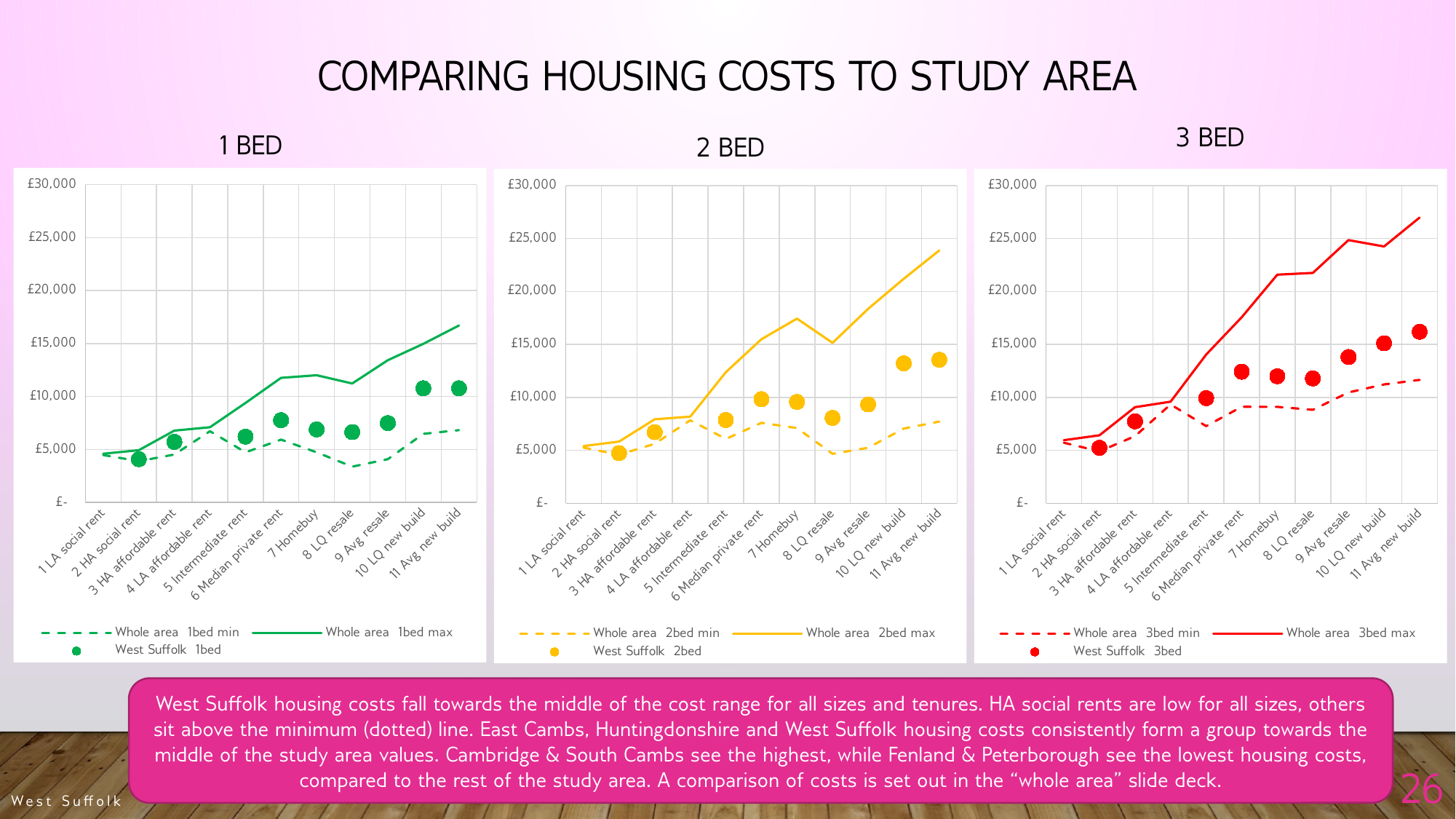

COMPARING housing costs TO STUDY AREA
3 BED
1 BED
2 BED

### Chart

| Category | Whole area | Whole area | West Suffolk |
|---|---|---|---|
| 1 LA social rent | 4475.639999999999 | 4595.76 | None |
| 2 HA social rent | 3895.3199999999997 | 4927.52 | 4083.8199999999997 |
| 3 HA affordable rent | 4523.48 | 6781.32 | 5717.92 |
| 4 LA affordable rent | 6721.5199999999995 | 7095.4 | None |
| 5 Intermediate rent | 4732.0 | 9399.0 | 6207.5 |
| 6 Median private rent | 5928.0 | 11765.0 | 7761.0 |
| 7 Homebuy | 4732.0 | 12012.0 | 6890.0 |
| 8 LQ resale | 3380.0 | 11232.0 | 6643.0 |
| 9 Avg resale | 4082.0 | 13429.0 | 7488.0 |
| 10 LQ new build | 6474.0 | 14976.0 | 10777.0 |
| 11 Avg new build | 6825.0 | 16705.0 | 10777.0 |

### Chart

| Category | Whole area | Whole area | West Suffolk |
|---|---|---|---|
| 1 LA social rent | 5248.88 | 5397.599999999999 | None |
| 2 HA social rent | 4581.72 | 5819.84 | 4730.245 |
| 3 HA affordable rent | 5610.28 | 7924.279999999999 | 6714.24 |
| 4 LA affordable rent | 7833.8 | 8174.4 | None |
| 5 Intermediate rent | 6071.0 | 12376.0 | 7858.5 |
| 6 Median private rent | 7592.0 | 15483.0 | 9828.0 |
| 7 Homebuy | 7098.0 | 17433.0 | 9568.0 |
| 8 LQ resale | 4667.0 | 15145.0 | 8053.5 |
| 9 Avg resale | 5239.0 | 18356.0 | 9334.0 |
| 10 LQ new build | 7046.0 | 21190.0 | 13214.5 |
| 11 Avg new build | 7709.0 | 23868.0 | 13543.833333333332 |

### Chart

| Category | Whole area | Whole area | West Suffolk |
|---|---|---|---|
| 1 LA social rent | 5712.72 | 5951.400000000001 | None |
| 2 HA social rent | 4899.44 | 6414.2 | 5232.045 |
| 3 HA affordable rent | 6334.639999999999 | 9071.4 | 7734.4800000000005 |
| 4 LA affordable rent | 9330.88 | 9592.44 | None |
| 5 Intermediate rent | 7280.0 | 14040.0 | 9925.5 |
| 6 Median private rent | 9113.0 | 17563.0 | 12415.0 |
| 7 Homebuy | 9100.0 | 21580.0 | 11992.5 |
| 8 LQ resale | 8827.0 | 21749.0 | 11791.0 |
| 9 Avg resale | 10465.0 | 24843.0 | 13806.0 |
| 10 LQ new build | 11219.0 | 24245.0 | 15106.0 |
| 11 Avg new build | 11648.0 | 26975.0 | 16191.5 |
West Suffolk housing costs fall towards the middle of the cost range for all sizes and tenures. HA social rents are low for all sizes, others sit above the minimum (dotted) line. East Cambs, Huntingdonshire and West Suffolk housing costs consistently form a group towards the middle of the study area values. Cambridge & South Cambs see the highest, while Fenland & Peterborough see the lowest housing costs, compared to the rest of the study area. A comparison of costs is set out in the “whole area” slide deck.
26
West Suffolk